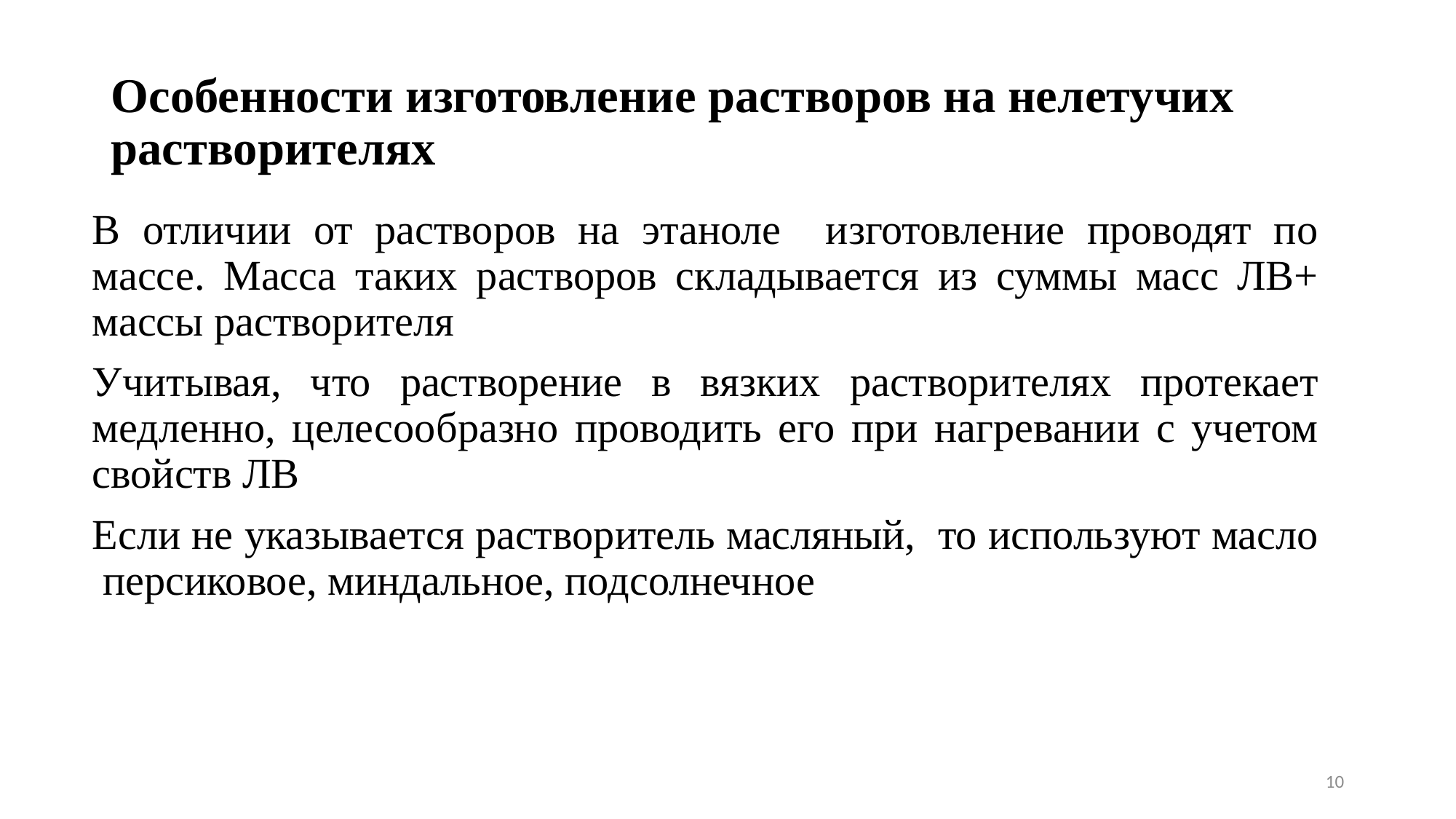

# Особенности изготовление растворов на нелетучих растворителях
В отличии от растворов на этаноле  изготовление проводят по массе. Масса таких растворов складывается из суммы масс ЛВ+ массы растворителя
Учитывая, что растворение в вязких растворителях протекает медленно, целесообразно проводить его при нагревании с учетом свойств ЛВ
Если не указывается растворитель масляный,  то используют масло  персиковое, миндальное, подсолнечное

10